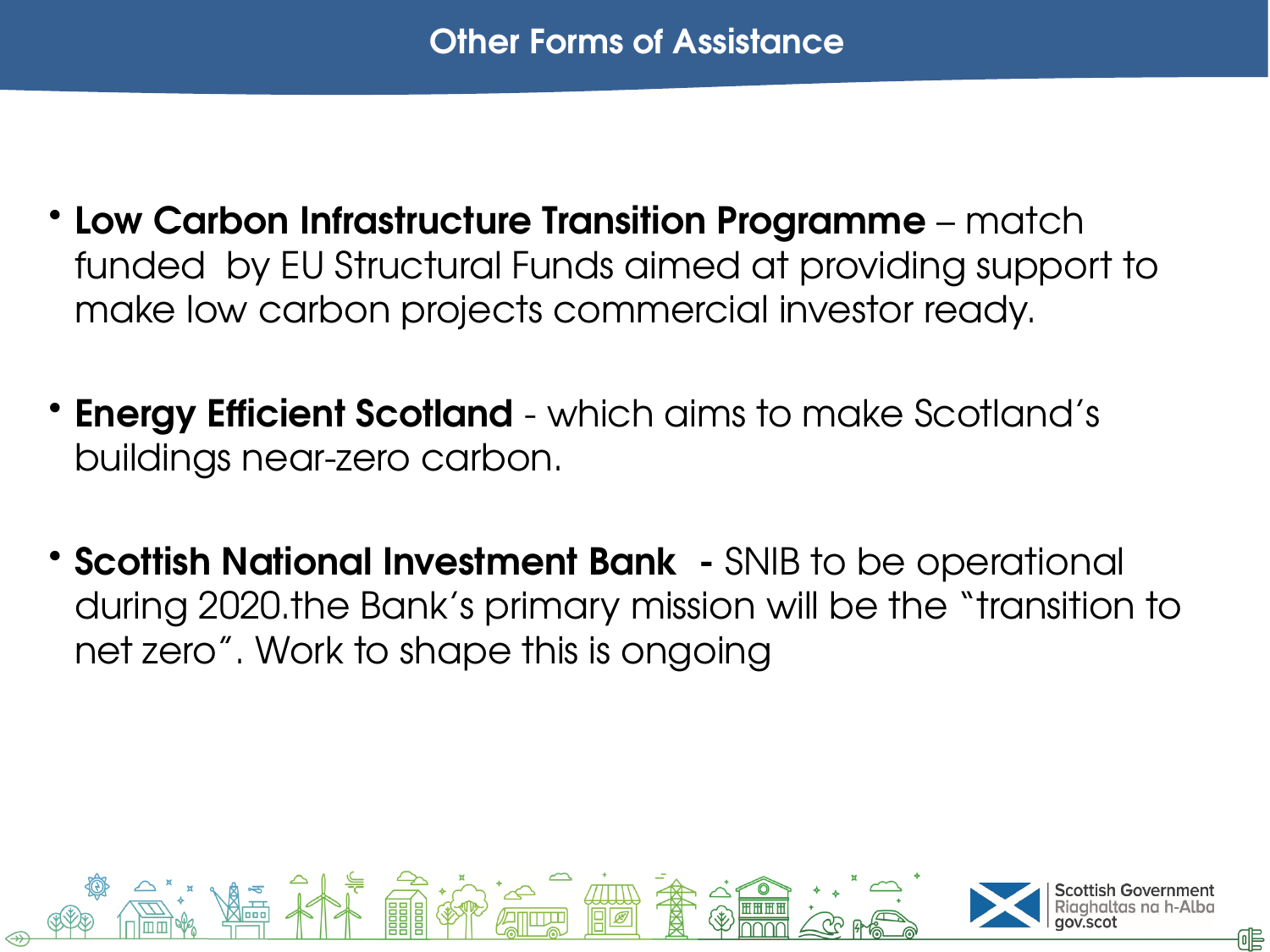

# Other Forms of Assistance

Low Carbon Infrastructure Transition Programme – match funded  by EU Structural Funds aimed at providing support to make low carbon projects commercial investor ready.

Energy Efficient Scotland - which aims to make Scotland’s buildings near-zero carbon.

Scottish National Investment Bank  - SNIB to be operational during 2020.the Bank’s primary mission will be the “transition to net zero”. Work to shape this is ongoing